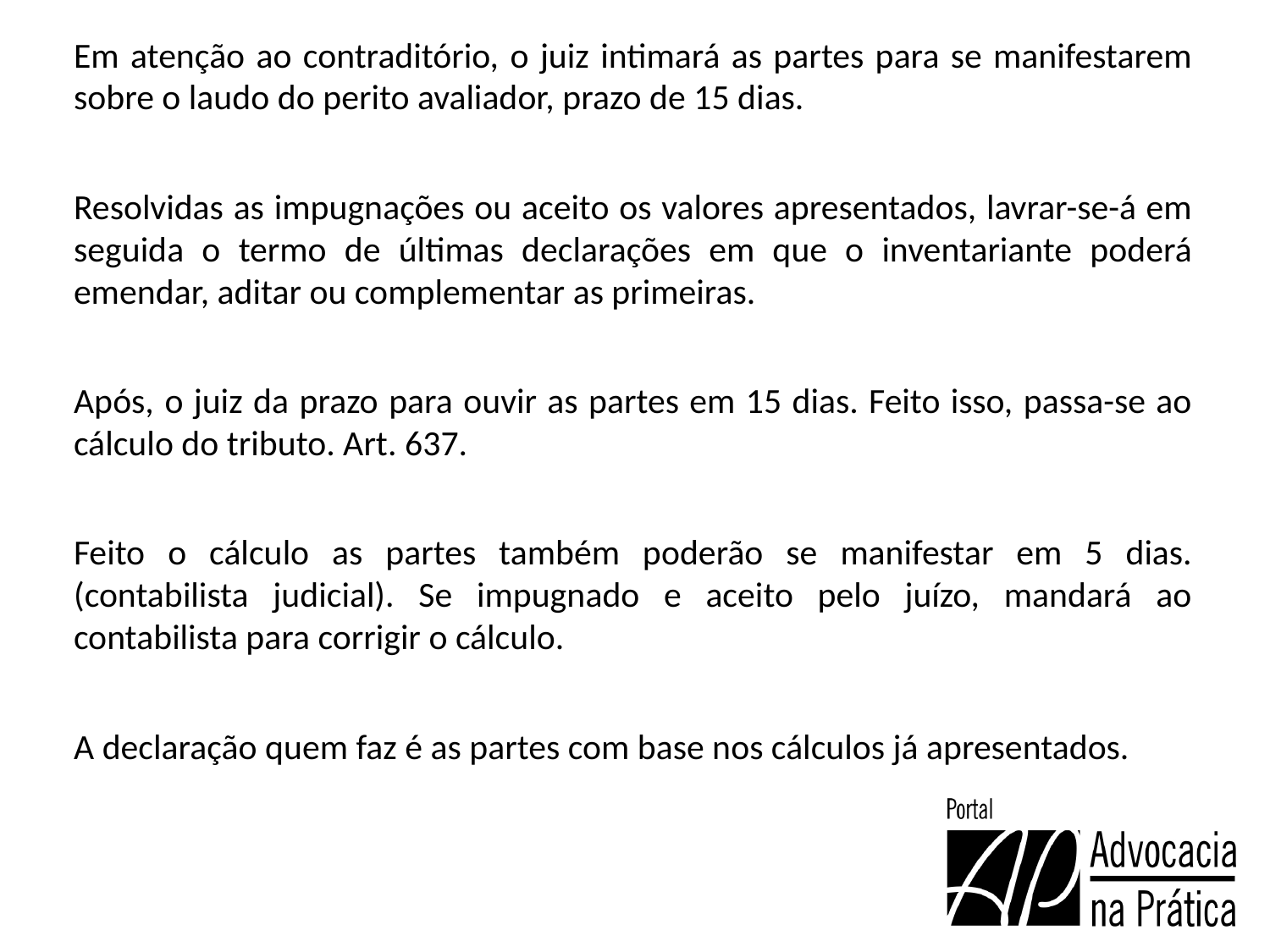

Em atenção ao contraditório, o juiz intimará as partes para se manifestarem sobre o laudo do perito avaliador, prazo de 15 dias.

Resolvidas as impugnações ou aceito os valores apresentados, lavrar-se-á em seguida o termo de últimas declarações em que o inventariante poderá emendar, aditar ou complementar as primeiras.

Após, o juiz da prazo para ouvir as partes em 15 dias. Feito isso, passa-se ao cálculo do tributo. Art. 637.

Feito o cálculo as partes também poderão se manifestar em 5 dias. (contabilista judicial). Se impugnado e aceito pelo juízo, mandará ao contabilista para corrigir o cálculo.

A declaração quem faz é as partes com base nos cálculos já apresentados.